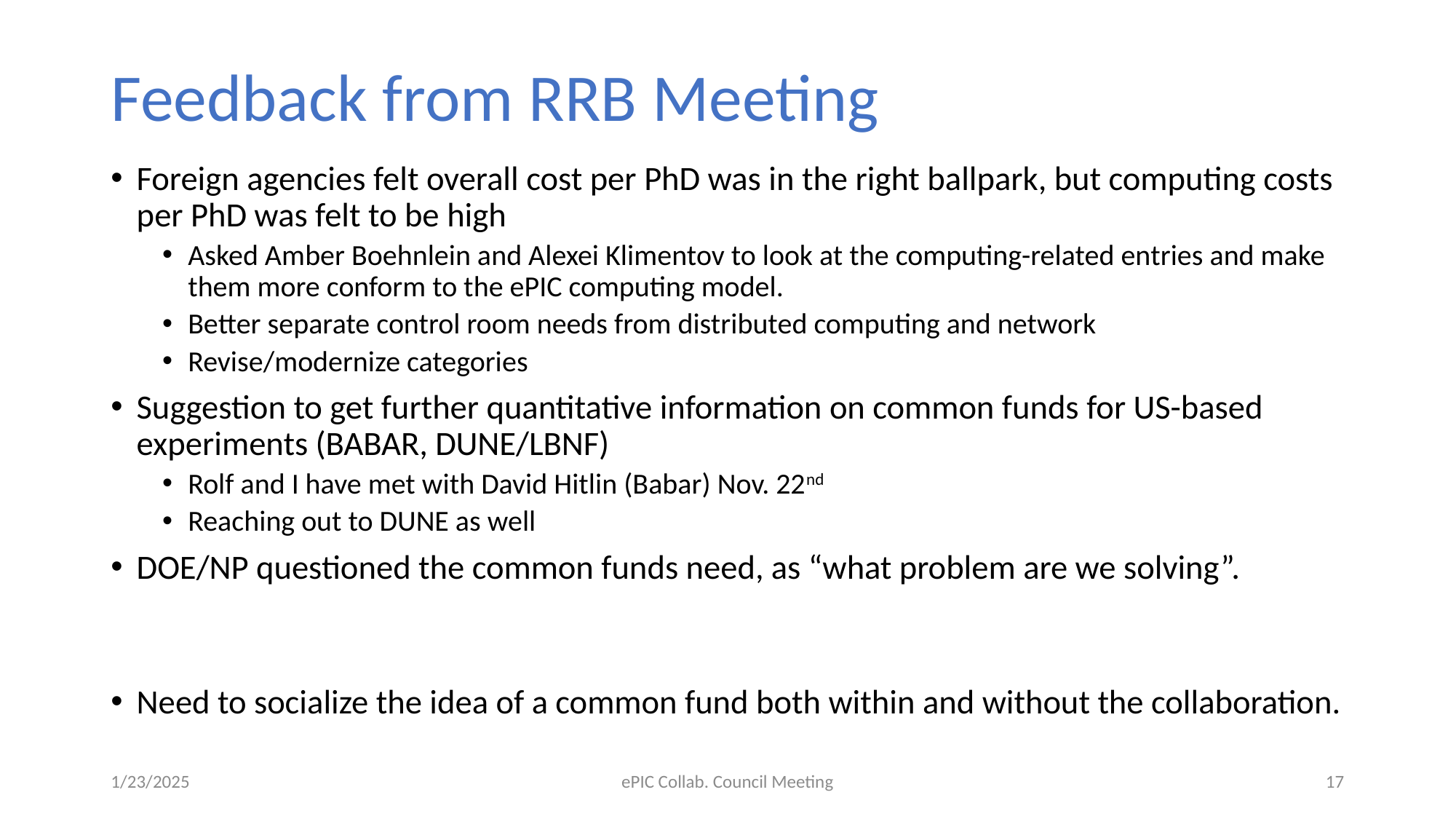

# Feedback from RRB Meeting
Foreign agencies felt overall cost per PhD was in the right ballpark, but computing costs per PhD was felt to be high
Asked Amber Boehnlein and Alexei Klimentov to look at the computing-related entries and make them more conform to the ePIC computing model.
Better separate control room needs from distributed computing and network
Revise/modernize categories
Suggestion to get further quantitative information on common funds for US-based experiments (BABAR, DUNE/LBNF)
Rolf and I have met with David Hitlin (Babar) Nov. 22nd
Reaching out to DUNE as well
DOE/NP questioned the common funds need, as “what problem are we solving”.

Need to socialize the idea of a common fund both within and without the collaboration.
1/23/2025
ePIC Collab. Council Meeting
17